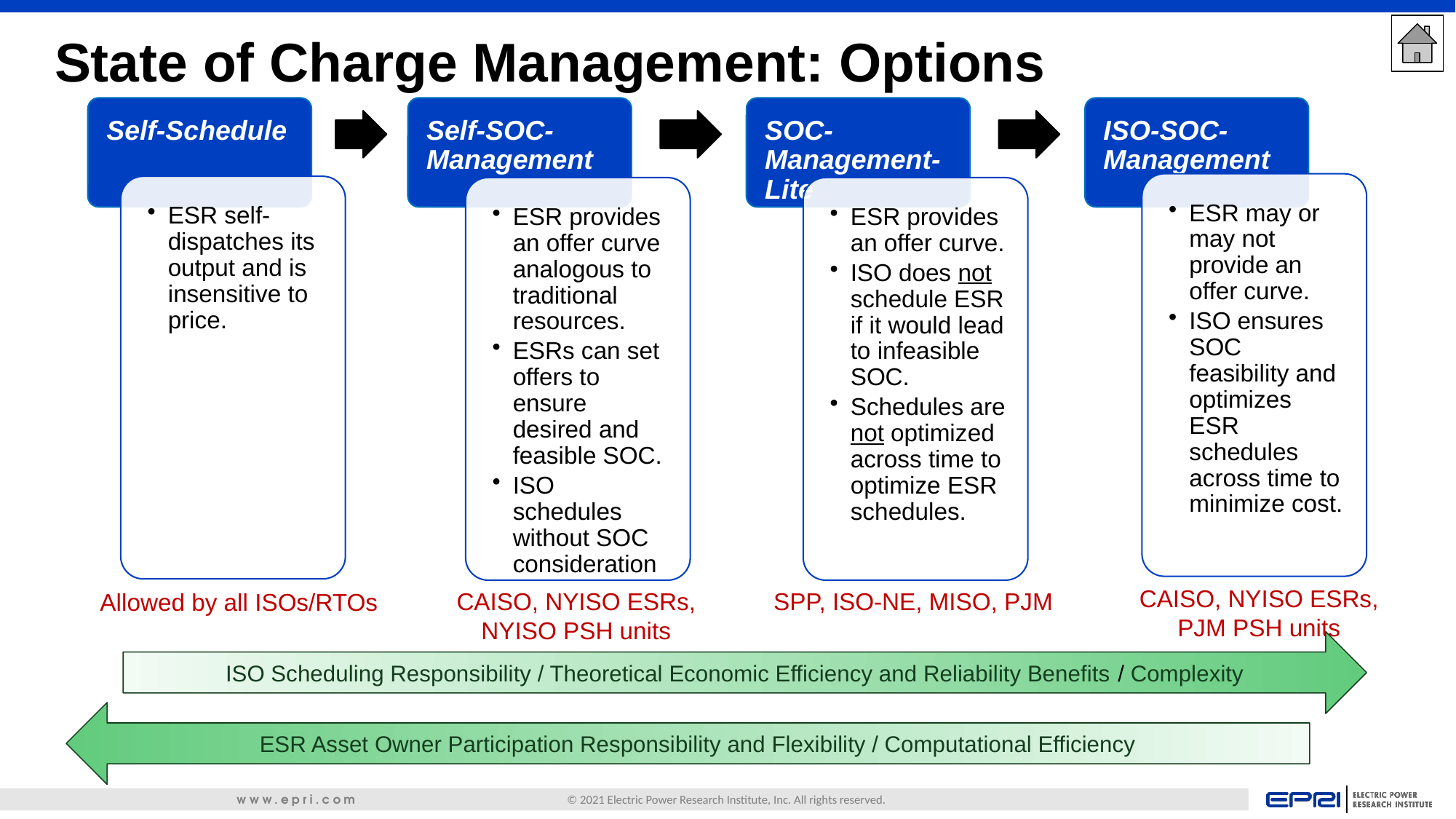

# State of Charge Management: Options
Self-Schedule
ESR self-dispatches its output and is insensitive to price.

Self-SOC-Management
ESR provides an offer curve analogous to traditional resources.
ESRs can set offers to ensure desired and feasible SOC.
ISO schedules without SOC consideration

SOC-Management-Lite
ESR provides an offer curve.
ISO does not schedule ESR if it would lead to infeasible SOC.
Schedules are not optimized across time to optimize ESR schedules.

ISO-SOC-Management
ESR may or may not provide an offer curve.
ISO ensures SOC feasibility and optimizes ESR schedules across time to minimize cost.

CAISO, NYISO ESRs,
PJM PSH units
SPP, ISO-NE, MISO, PJM
CAISO, NYISO ESRs, NYISO PSH units
Allowed by all ISOs/RTOs
ISO Scheduling Responsibility / Theoretical Economic Efficiency and Reliability Benefits / Complexity
ESR Asset Owner Participation Responsibility and Flexibility / Computational Efficiency